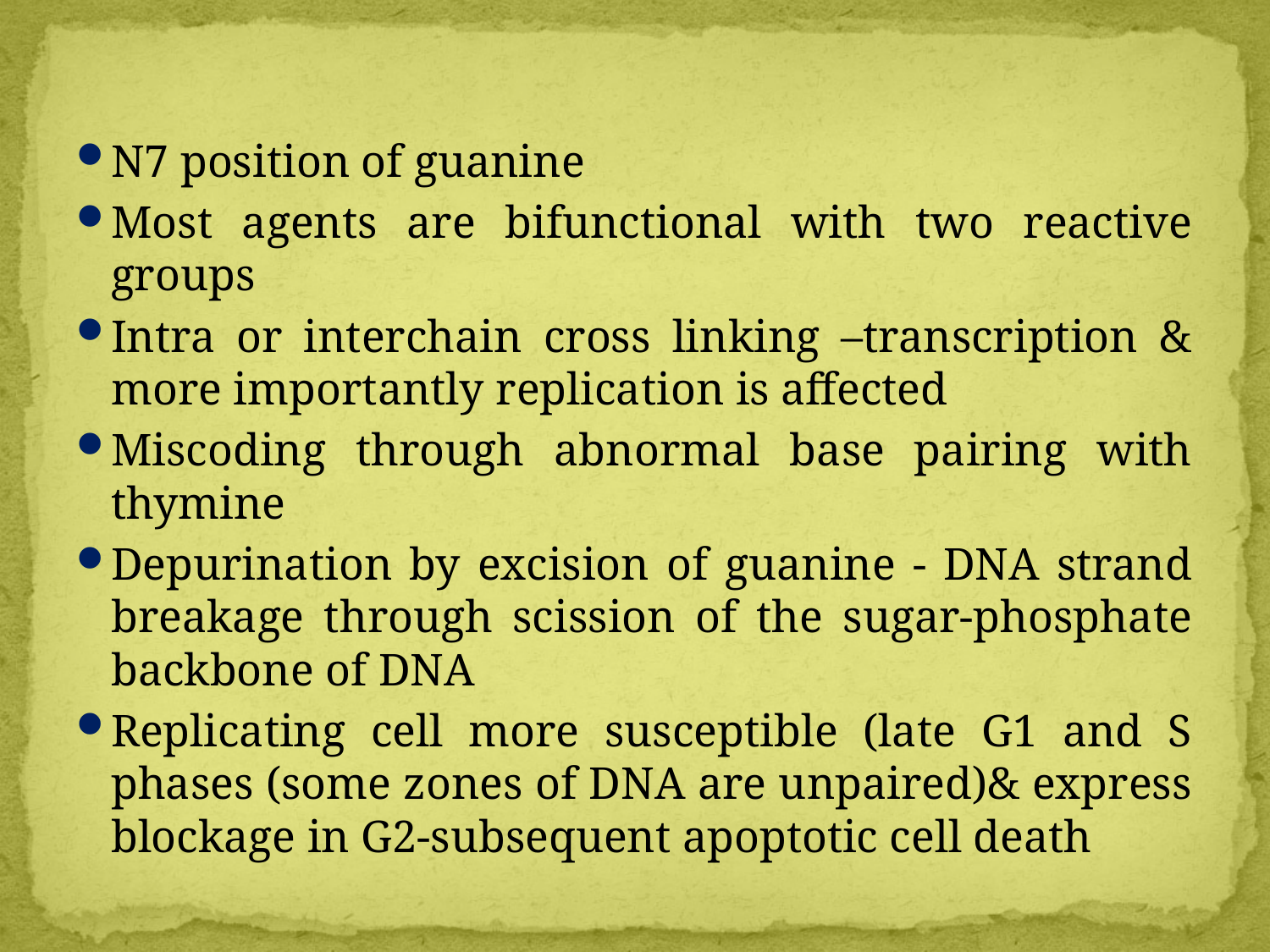

N7 position of guanine
Most agents are bifunctional with two reactive groups
Intra or interchain cross linking –transcription & more importantly replication is affected
Miscoding through abnormal base pairing with thymine
Depurination by excision of guanine - DNA strand breakage through scission of the sugar-phosphate backbone of DNA
Replicating cell more susceptible (late G1 and S phases (some zones of DNA are unpaired)& express blockage in G2-subsequent apoptotic cell death